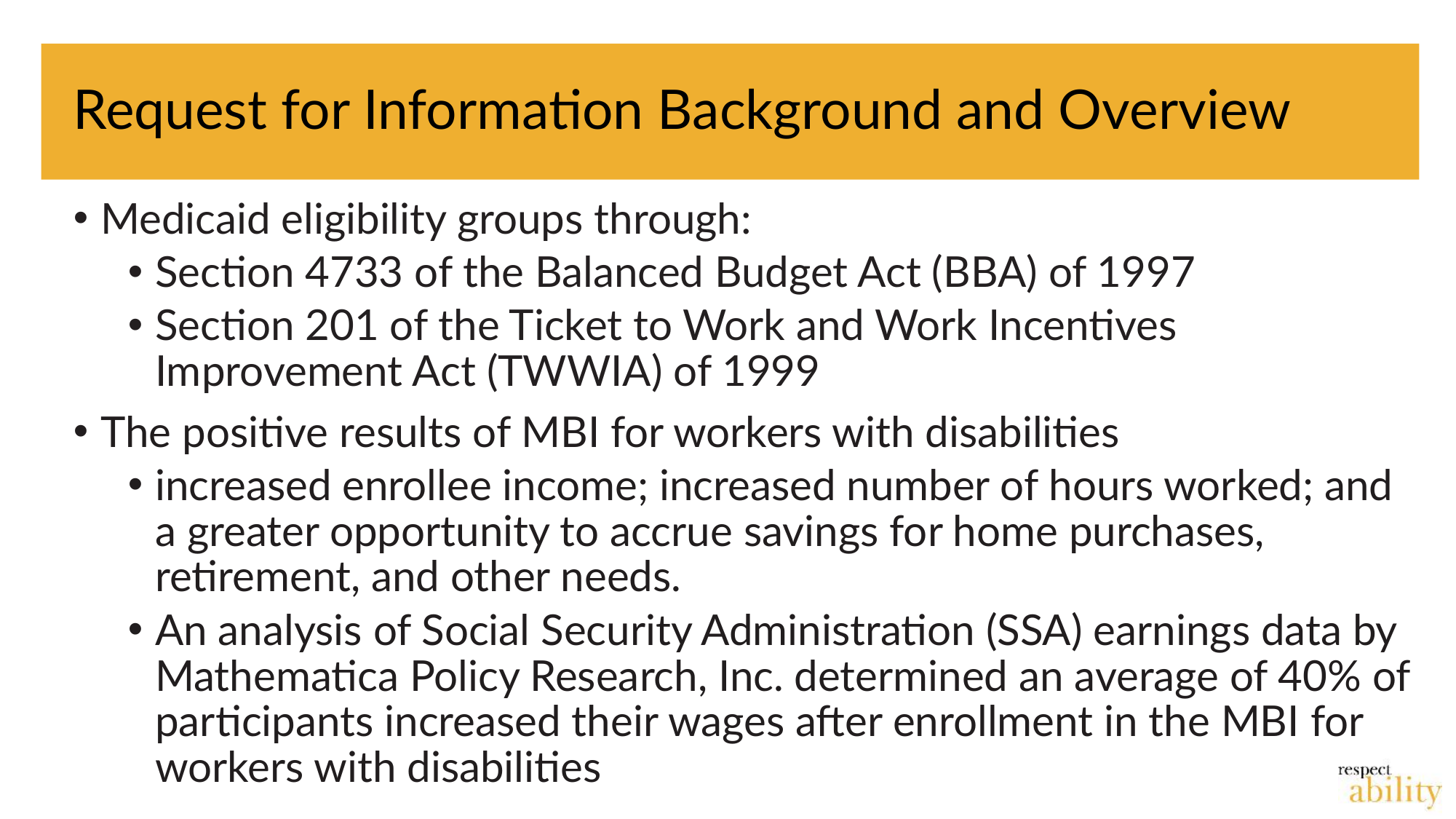

# Request for Information Background and Overview
Medicaid eligibility groups through:
Section 4733 of the Balanced Budget Act (BBA) of 1997
Section 201 of the Ticket to Work and Work Incentives Improvement Act (TWWIA) of 1999
The positive results of MBI for workers with disabilities
increased enrollee income; increased number of hours worked; and a greater opportunity to accrue savings for home purchases, retirement, and other needs.
An analysis of Social Security Administration (SSA) earnings data by Mathematica Policy Research, Inc. determined an average of 40% of participants increased their wages after enrollment in the MBI for workers with disabilities